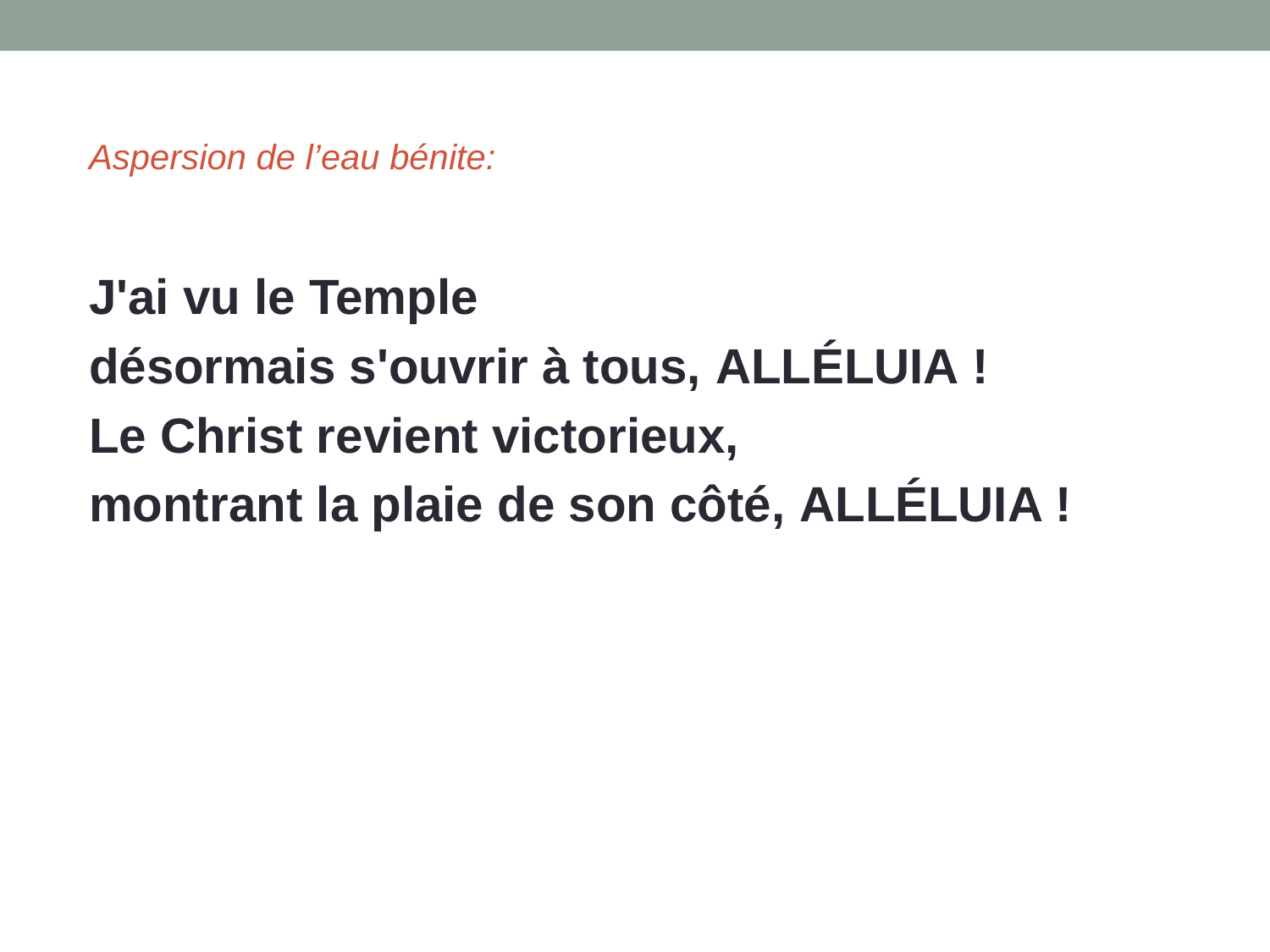

Aspersion de l’eau bénite:

J'ai vu le Temple
désormais s'ouvrir à tous, alléluia !
Le Christ revient victorieux,
montrant la plaie de son côté, alléluia !